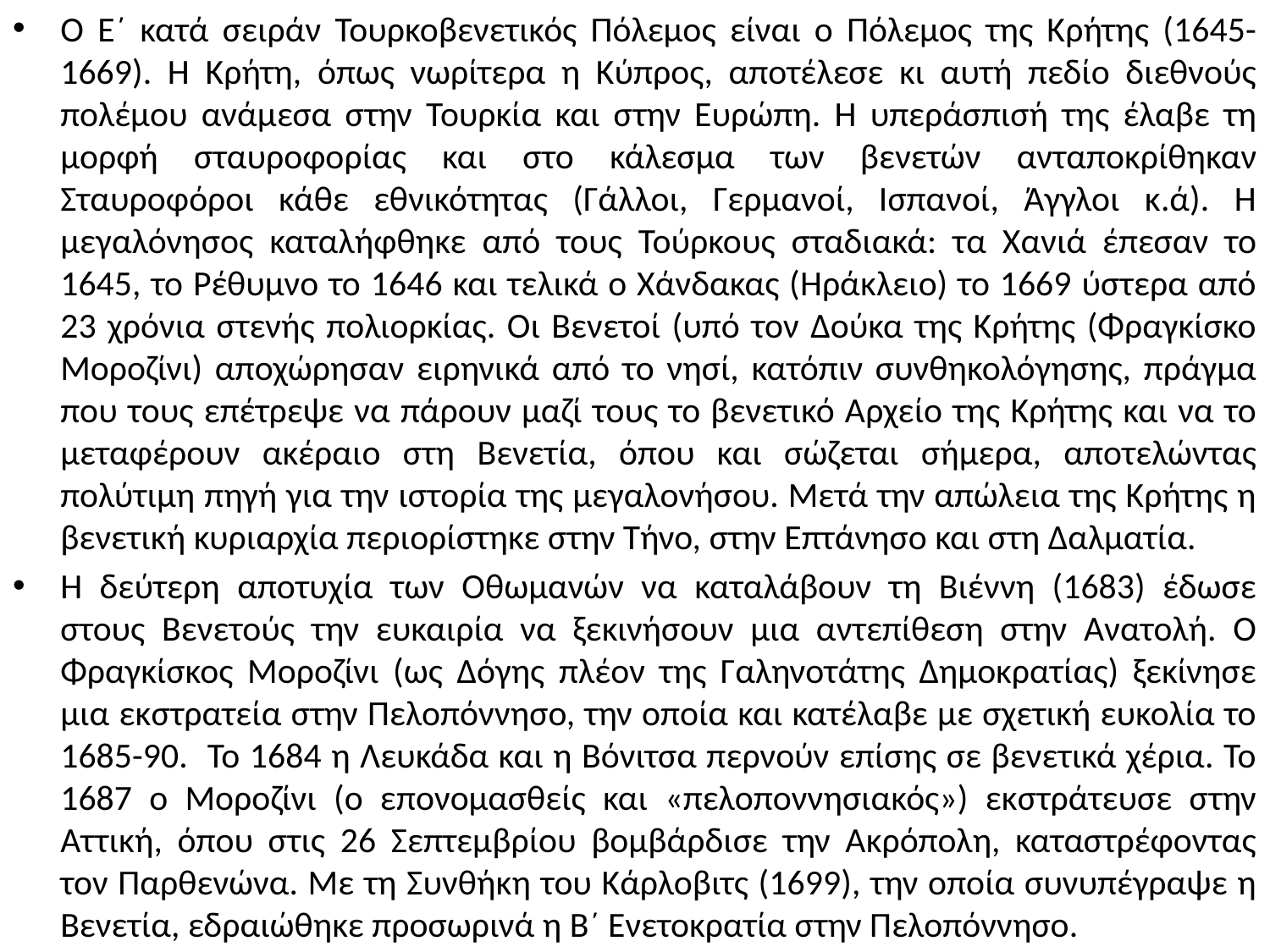

Ο Ε´ κατά σειράν Τουρκοβενετικός Πόλεμος είναι ο Πόλεμος της Κρήτης (1645-1669). Η Κρήτη, όπως νωρίτερα η Κύπρος, αποτέλεσε κι αυτή πεδίο διεθνούς πολέμου ανάμεσα στην Τουρκία και στην Ευρώπη. Η υπεράσπισή της έλαβε τη μορφή σταυροφορίας και στο κάλεσμα των βενετών ανταποκρίθηκαν Σταυροφόροι κάθε εθνικότητας (Γάλλοι, Γερμανοί, Ισπανοί, Άγγλοι κ.ά). Η μεγαλόνησος καταλήφθηκε από τους Τούρκους σταδιακά: τα Χανιά έπεσαν το 1645, το Ρέθυμνο το 1646 και τελικά ο Χάνδακας (Ηράκλειο) το 1669 ύστερα από 23 χρόνια στενής πολιορκίας. Οι Βενετοί (υπό τον Δούκα της Κρήτης (Φραγκίσκο Μοροζίνι) αποχώρησαν ειρηνικά από το νησί, κατόπιν συνθηκολόγησης, πράγμα που τους επέτρεψε να πάρουν μαζί τους το βενετικό Αρχείο της Κρήτης και να το μεταφέρουν ακέραιο στη Βενετία, όπου και σώζεται σήμερα, αποτελώντας πολύτιμη πηγή για την ιστορία της μεγαλονήσου. Μετά την απώλεια της Κρήτης η βενετική κυριαρχία περιορίστηκε στην Τήνο, στην Επτάνησο και στη Δαλματία.
Η δεύτερη αποτυχία των Οθωμανών να καταλάβουν τη Βιέννη (1683) έδωσε στους Βενετούς την ευκαιρία να ξεκινήσουν μια αντεπίθεση στην Ανατολή. Ο Φραγκίσκος Μοροζίνι (ως Δόγης πλέον της Γαληνοτάτης Δημοκρατίας) ξεκίνησε μια εκστρατεία στην Πελοπόννησο, την οποία και κατέλαβε με σχετική ευκολία το 1685-90.  Το 1684 η Λευκάδα και η Βόνιτσα περνούν επίσης σε βενετικά χέρια. Το 1687 ο Μοροζίνι (ο επονομασθείς και «πελοποννησιακός») εκστράτευσε στην Αττική, όπου στις 26 Σεπτεμβρίου βομβάρδισε την Ακρόπολη, καταστρέφοντας τον Παρθενώνα. Με τη Συνθήκη του Κάρλοβιτς (1699), την οποία συνυπέγραψε η Βενετία, εδραιώθηκε προσωρινά η Β´ Ενετοκρατία στην Πελοπόννησο.